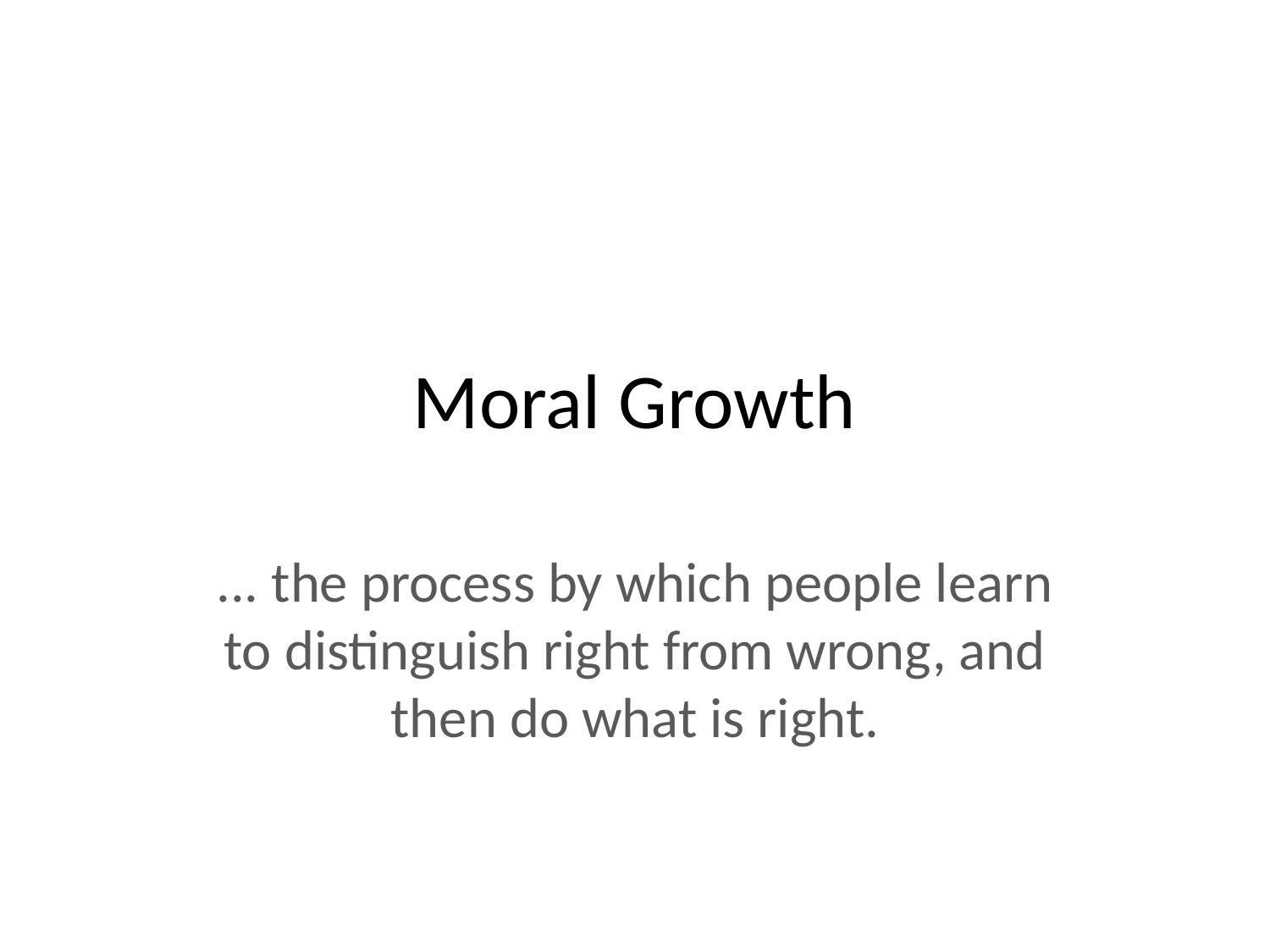

# Moral Growth
... the process by which people learn to distinguish right from wrong, and then do what is right.